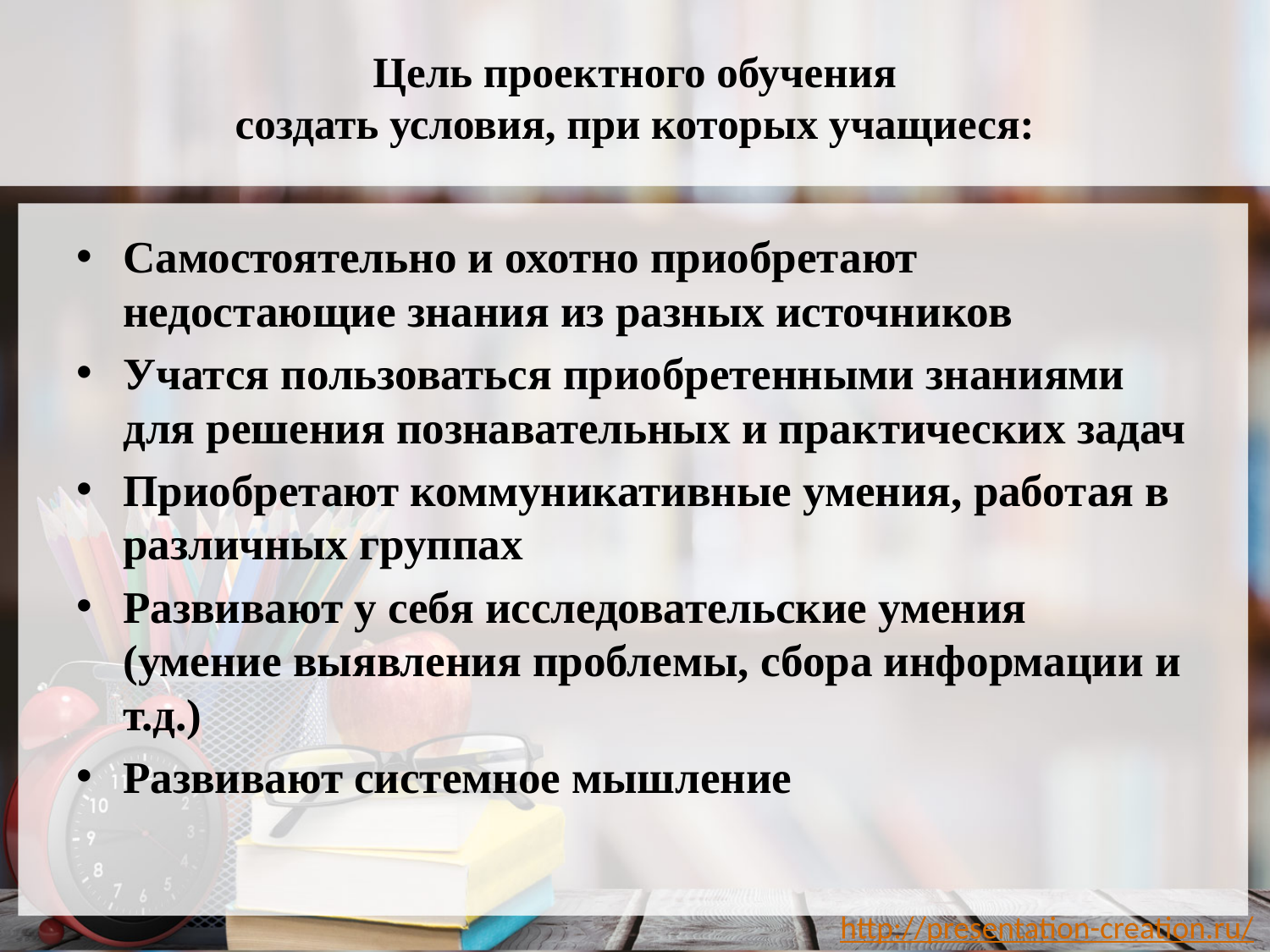

# Цель проектного обучения создать условия, при которых учащиеся:
Самостоятельно и охотно приобретают недостающие знания из разных источников
Учатся пользоваться приобретенными знаниями для решения познавательных и практических задач
Приобретают коммуникативные умения, работая в различных группах
Развивают у себя исследовательские умения (умение выявления проблемы, сбора информации и т.д.)
Развивают системное мышление